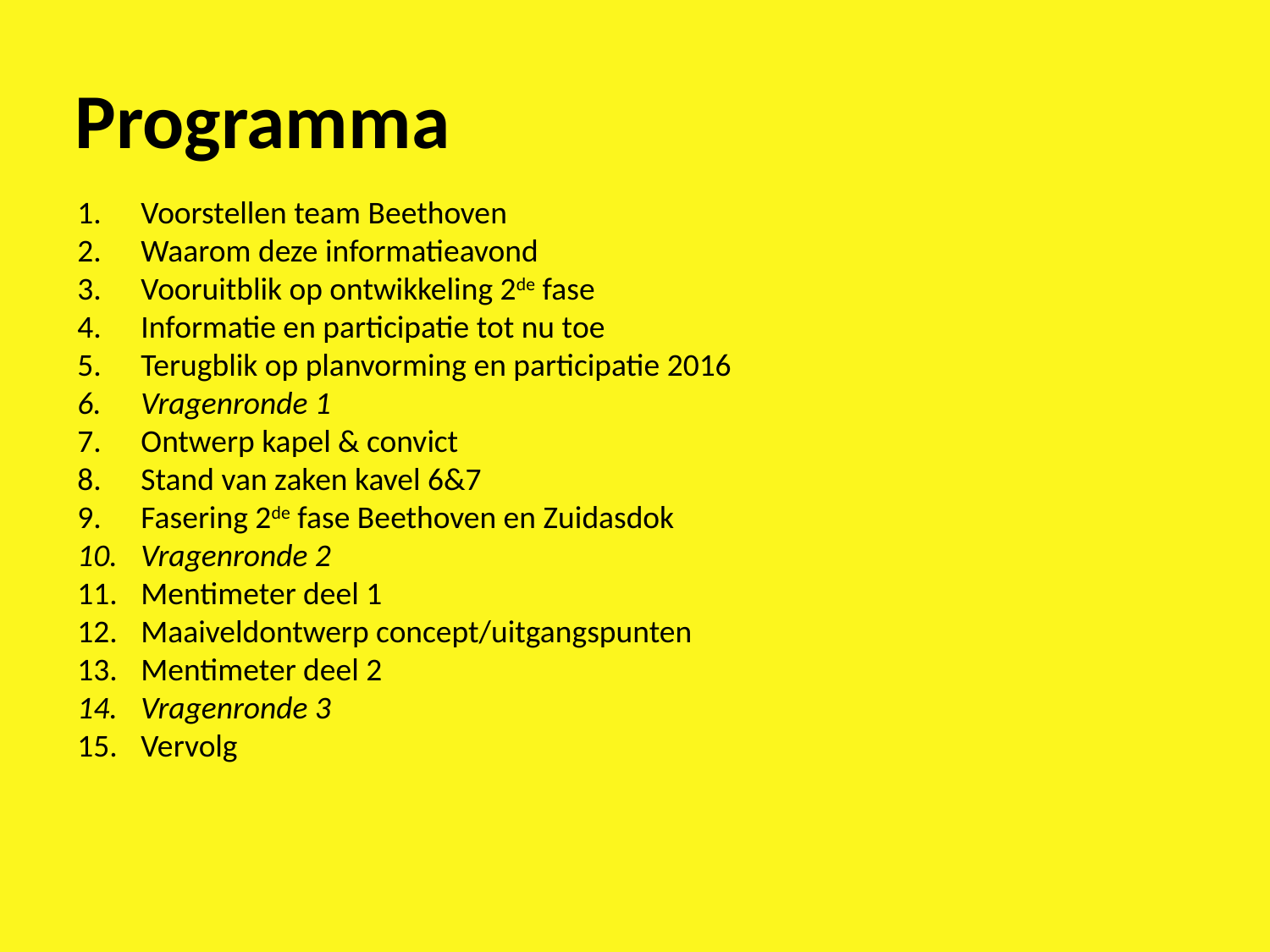

# Programma
Voorstellen team Beethoven
Waarom deze informatieavond
Vooruitblik op ontwikkeling 2de fase
Informatie en participatie tot nu toe
Terugblik op planvorming en participatie 2016
Vragenronde 1
Ontwerp kapel & convict
Stand van zaken kavel 6&7
Fasering 2de fase Beethoven en Zuidasdok
Vragenronde 2
Mentimeter deel 1
Maaiveldontwerp concept/uitgangspunten
Mentimeter deel 2
Vragenronde 3
Vervolg